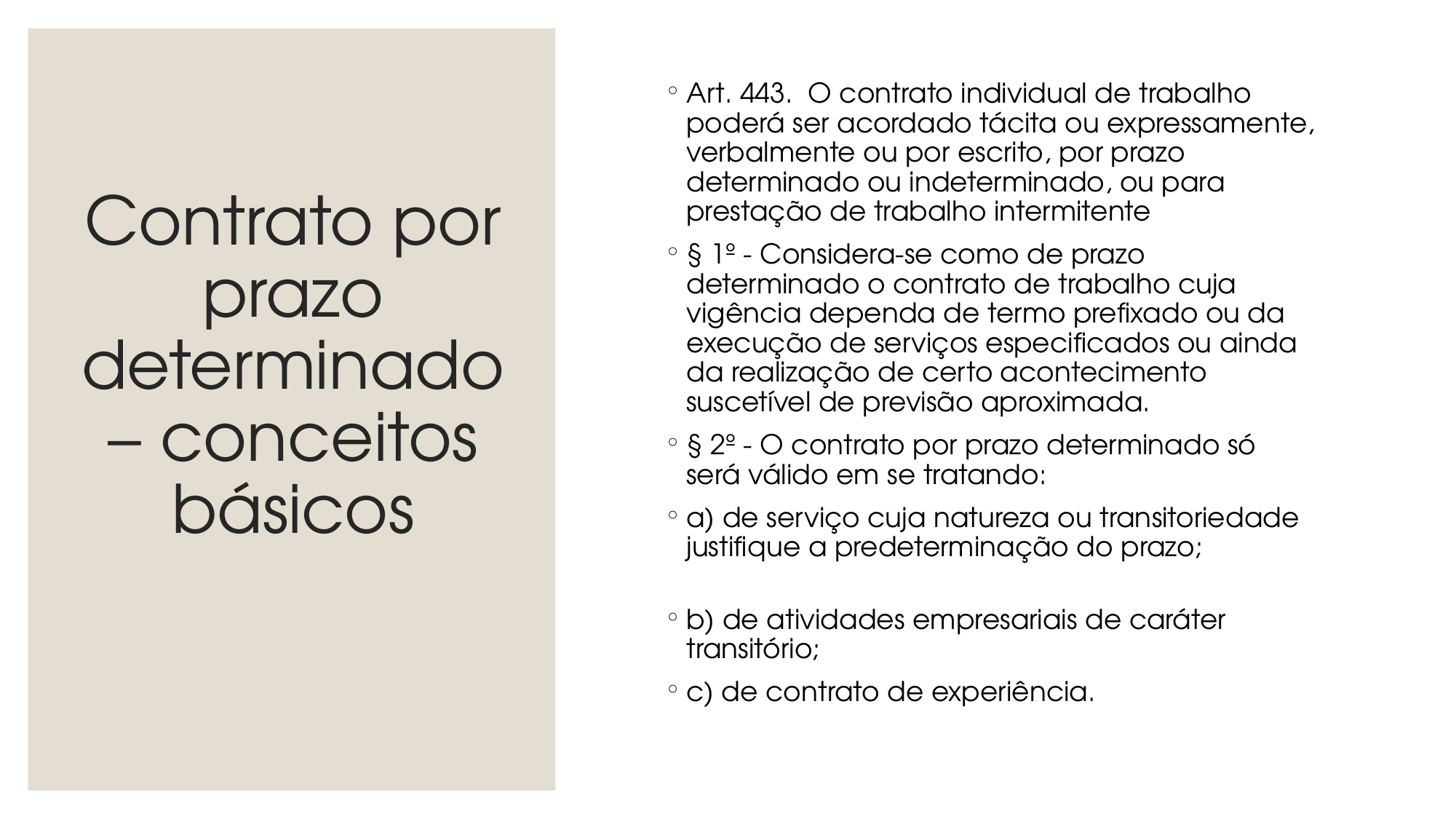

# Contrato por prazo determinado – conceitos básicos
Art. 443.  O contrato individual de trabalho poderá ser acordado tácita ou expressamente, verbalmente ou por escrito, por prazo determinado ou indeterminado, ou para prestação de trabalho intermitente
§ 1º - Considera-se como de prazo determinado o contrato de trabalho cuja vigência dependa de termo prefixado ou da execução de serviços especificados ou ainda da realização de certo acontecimento suscetível de previsão aproximada.
§ 2º - O contrato por prazo determinado só será válido em se tratando:
a) de serviço cuja natureza ou transitoriedade justifique a predeterminação do prazo;
b) de atividades empresariais de caráter transitório;
c) de contrato de experiência.